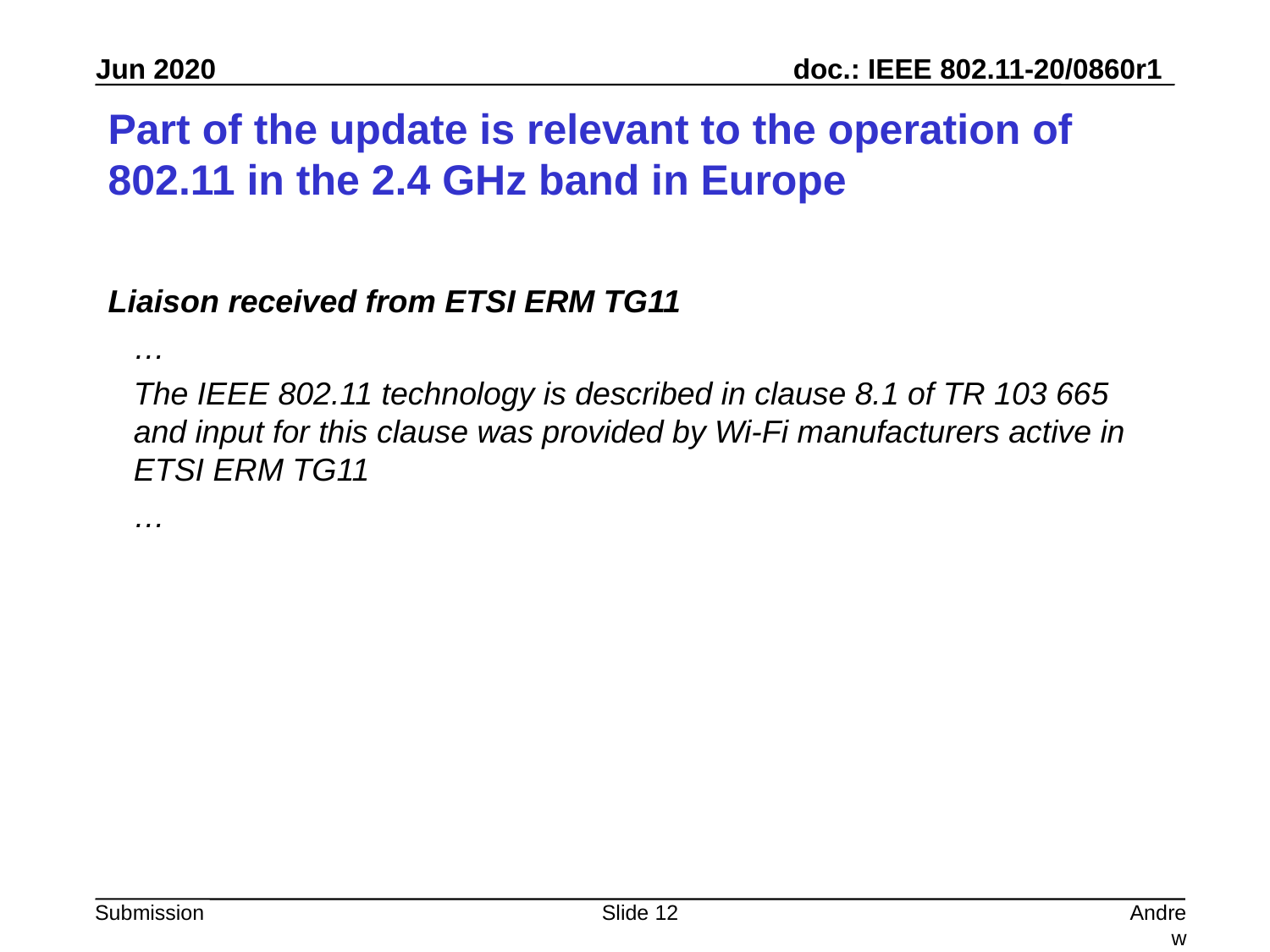

# Part of the update is relevant to the operation of 802.11 in the 2.4 GHz band in Europe
Liaison received from ETSI ERM TG11
…
The IEEE 802.11 technology is described in clause 8.1 of TR 103 665 and input for this clause was provided by Wi-Fi manufacturers active in ETSI ERM TG11
…
Slide 12
Andrew Myles, Cisco